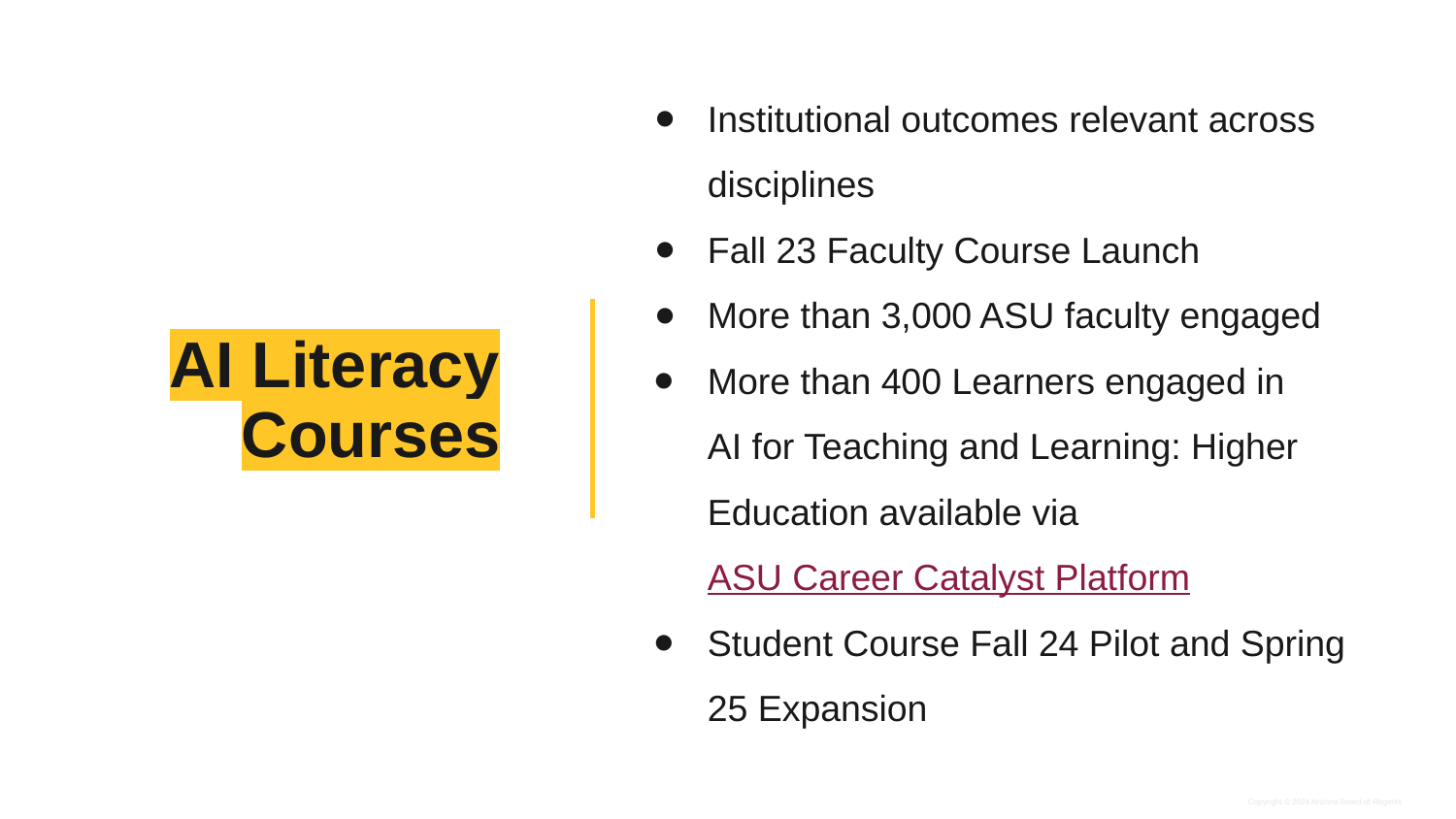

# AI Literacy Courses
Institutional outcomes relevant across disciplines
Fall 23 Faculty Course Launch
More than 3,000 ASU faculty engaged
More than 400 Learners engaged in
AI for Teaching and Learning: Higher Education available via ASU Career Catalyst Platform
Student Course Fall 24 Pilot and Spring 25 Expansion